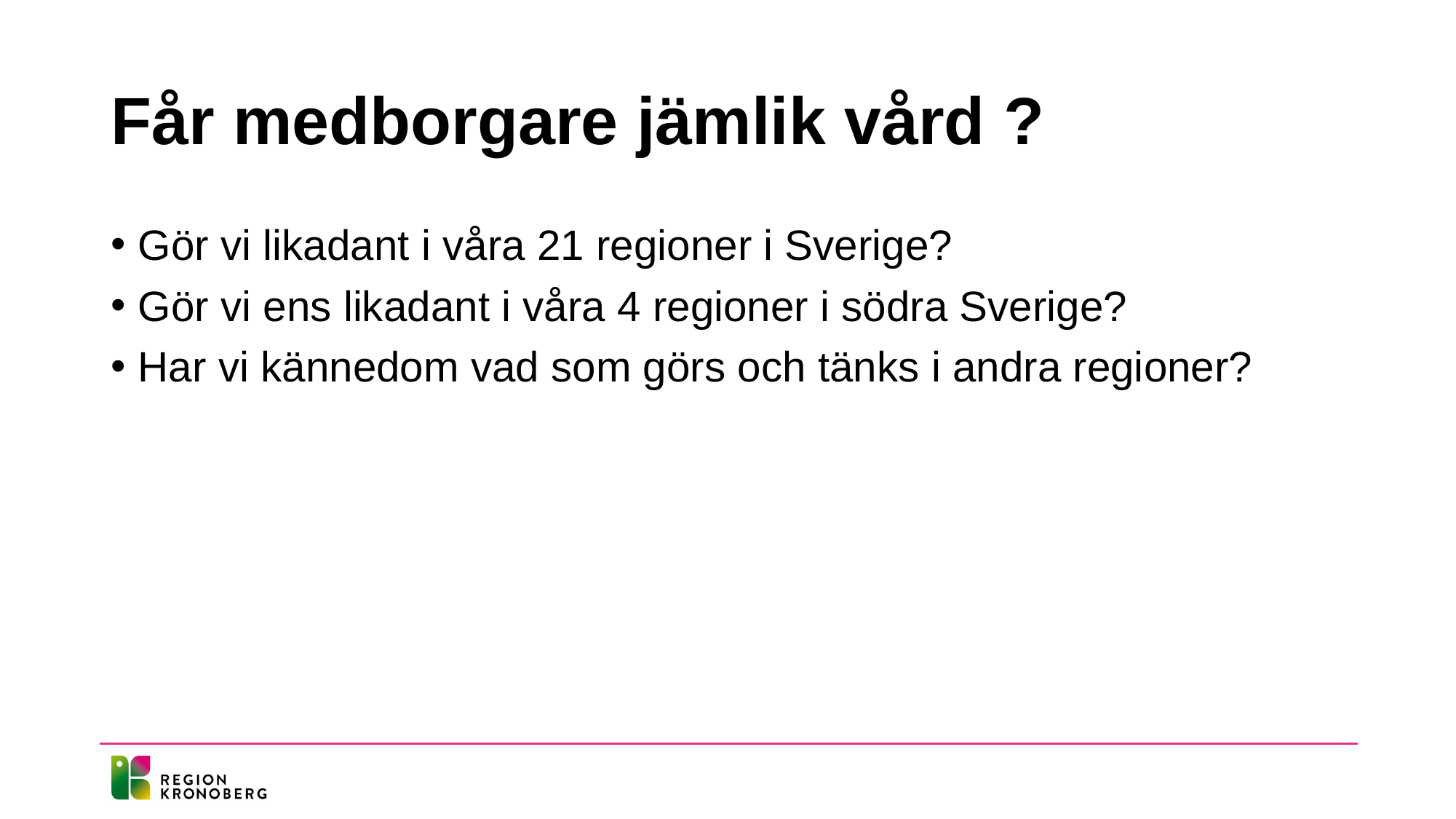

# Får medborgare jämlik vård ?
Gör vi likadant i våra 21 regioner i Sverige?
Gör vi ens likadant i våra 4 regioner i södra Sverige?
Har vi kännedom vad som görs och tänks i andra regioner?